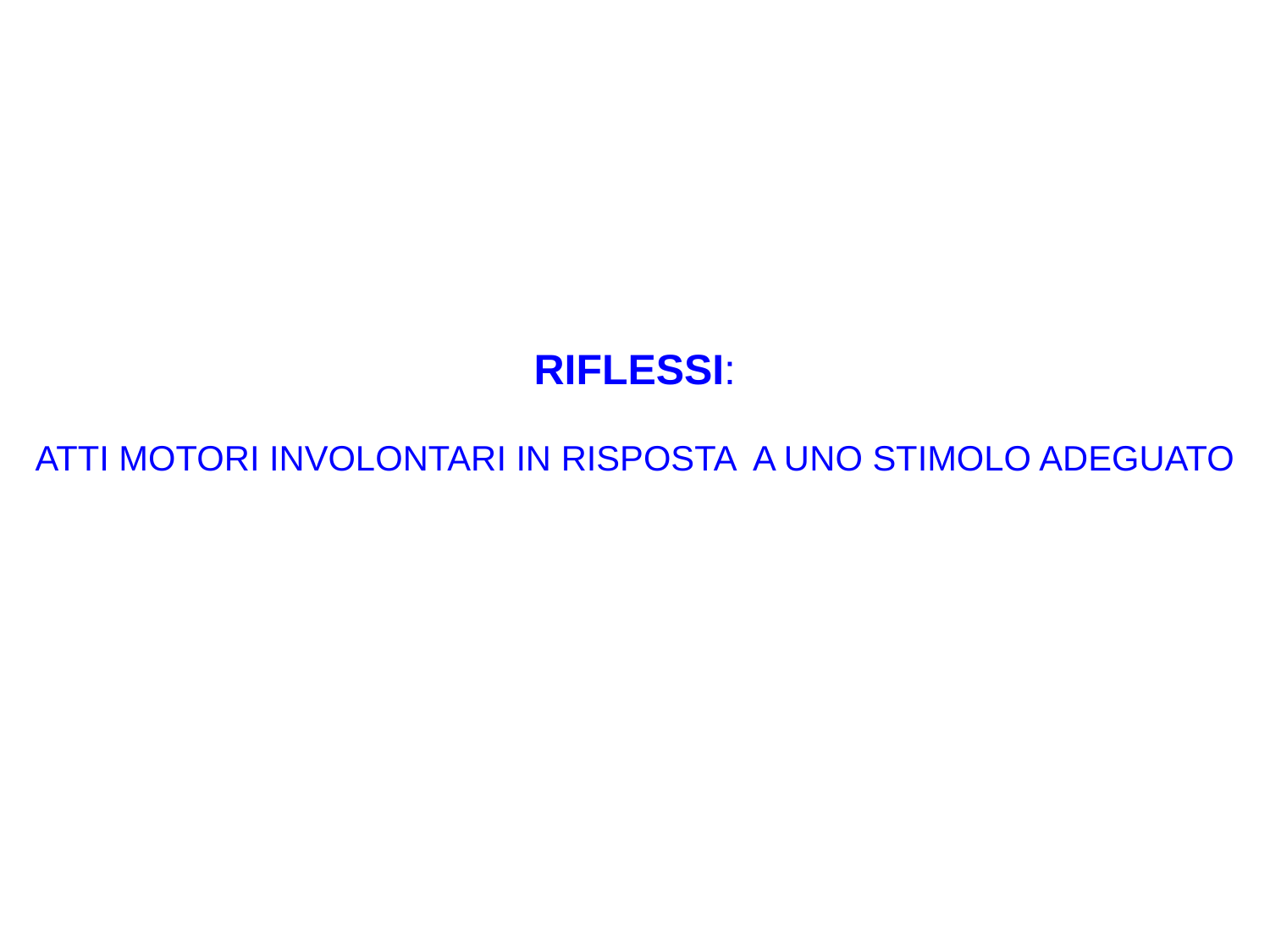

RIFLESSI:

atti motori involontari in risposta  a uno stimolo adeguato